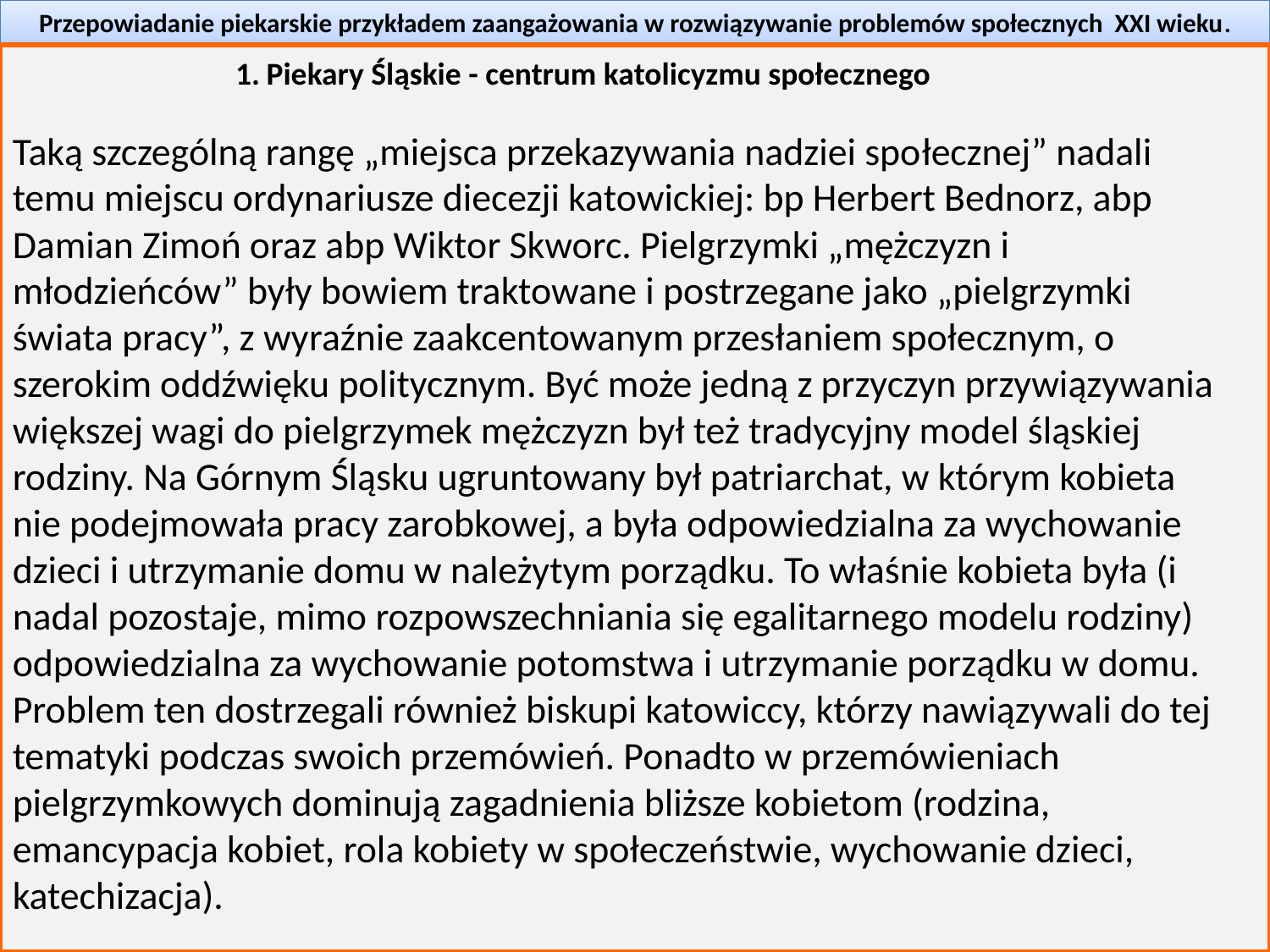

Przepowiadanie piekarskie przykładem zaangażowania w rozwiązywanie problemów społecznych  XXI wieku.

1. Piekary Śląskie - centrum katolicyzmu społecznego
Taką szczególną rangę „miejsca przekazywania nadziei spo­łecznej” nadali temu miejscu ordynariusze diecezji katowickiej: bp Herbert Bednorz, abp Damian Zimoń oraz abp Wiktor Skworc. Pielgrzymki „mężczyzn i młodzieńców” były bowiem traktowane i postrzegane jako „pielgrzymki świata pracy”, z wy­raźnie zaakcentowanym przesłaniem społecznym, o szerokim oddźwięku politycznym. Być może jedną z przyczyn przywiązywania większej wagi do pielgrzymek mężczyzn był też tradycyjny model śląskiej rodziny. Na Górnym Śląsku ugruntowany był patriarchat, w którym kobieta nie podejmowała pracy zarobkowej, a była odpowiedzialna za wychowanie dzieci i utrzymanie domu w należytym porządku. To właśnie kobieta była (i nadal pozostaje, mimo rozpowszechniania się egalitarnego modelu rodziny) odpowiedzial­na za wychowanie potomstwa i utrzymanie porządku w domu. Problem ten dostrzegali również biskupi katowiccy, którzy nawiązywali do tej tematyki podczas swoich przemówień. Ponadto w przemówieniach pielgrzymkowych dominują zagadnienia bliższe kobietom (rodzina, emancypacja kobiet, rola kobiety w społeczeństwie, wychowanie dzieci, katechizacja).